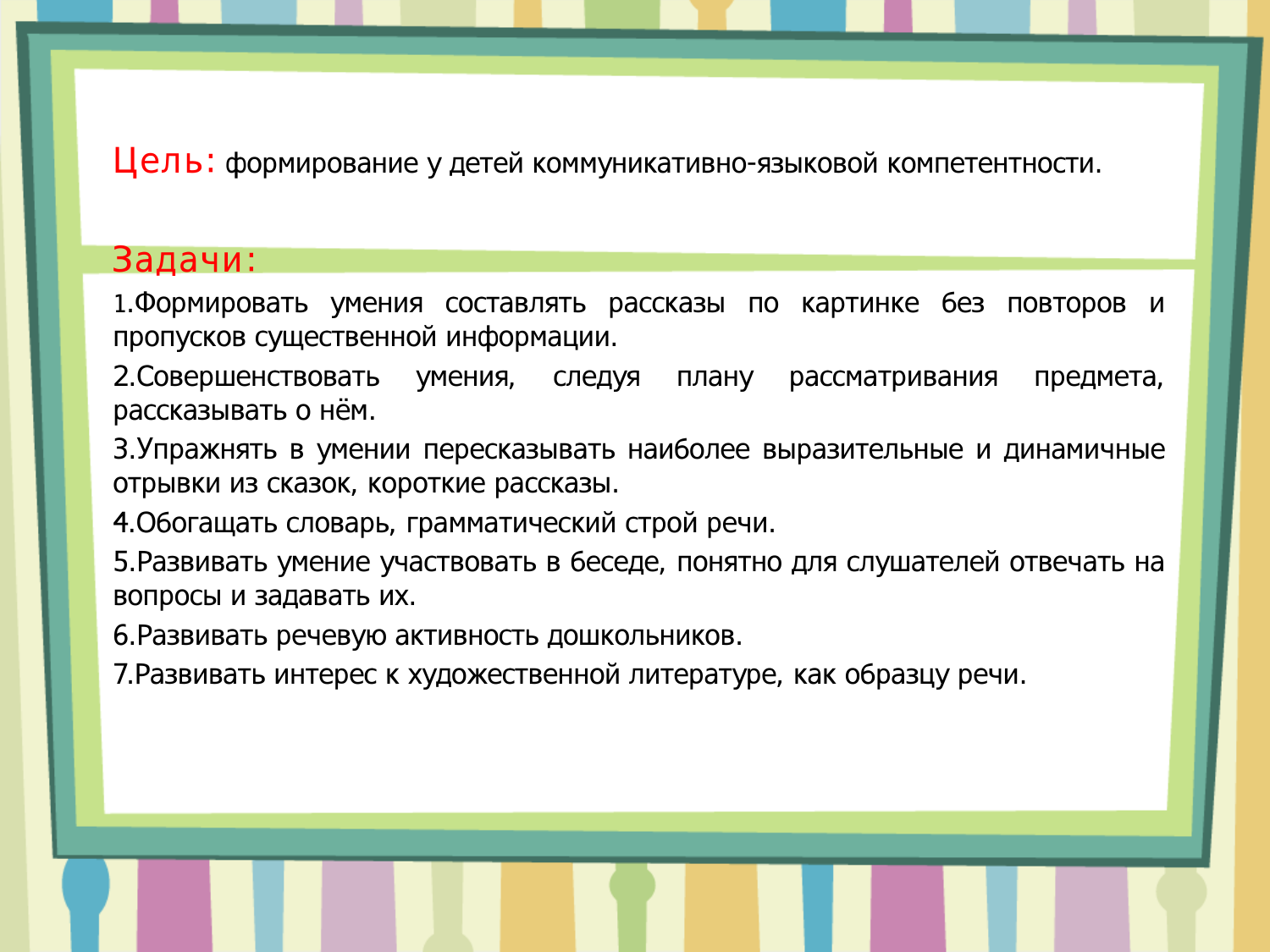

Цель: формирование у детей коммуникативно-языковой компетентности.

Задачи:
1.Формировать умения составлять рассказы по картинке без повторов и пропусков существенной информации.
2.Совершенствовать умения, следуя плану рассматривания предмета, рассказывать о нём.
3.Упражнять в умении пересказывать наиболее выразительные и динамичные отрывки из сказок, короткие рассказы.
4.Обогащать словарь, грамматический строй речи.
5.Развивать умение участвовать в беседе, понятно для слушателей отвечать на вопросы и задавать их.
6.Развивать речевую активность дошкольников.
7.Развивать интерес к художественной литературе, как образцу речи.

#